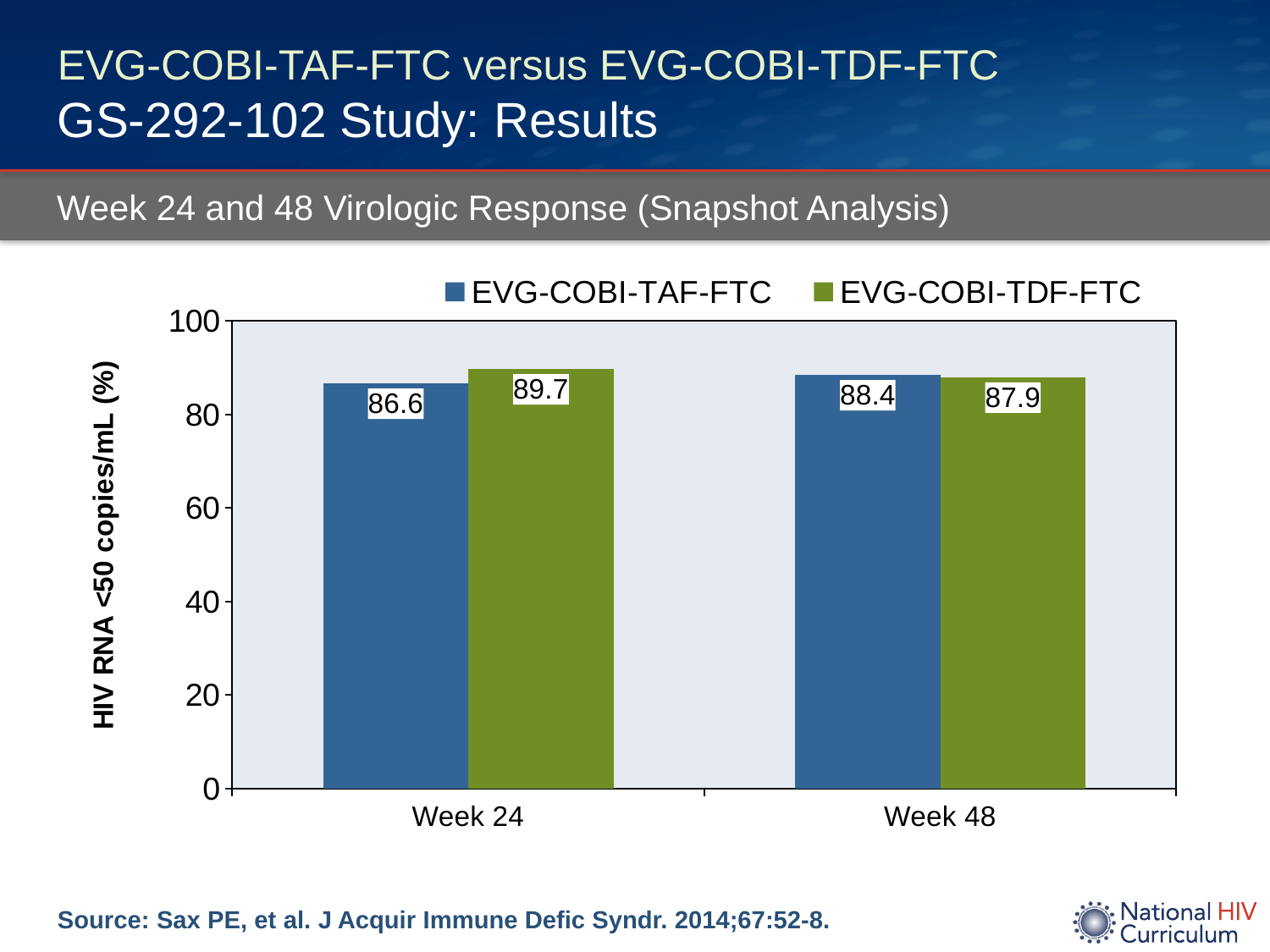

# EVG-COBI-TAF-FTC versus EVG-COBI-TDF-FTC GS-292-102 Study: Results
Week 24 and 48 Virologic Response (Snapshot Analysis)

### Chart

| Category | EVG-COBI-TAF-FTC | EVG-COBI-TDF-FTC |
|---|---|---|
| Week 24 | 86.6 | 89.7 |
| Week 48 | 88.4 | 87.9 |
Source: Sax PE, et al. J Acquir Immune Defic Syndr. 2014;67:52-8.